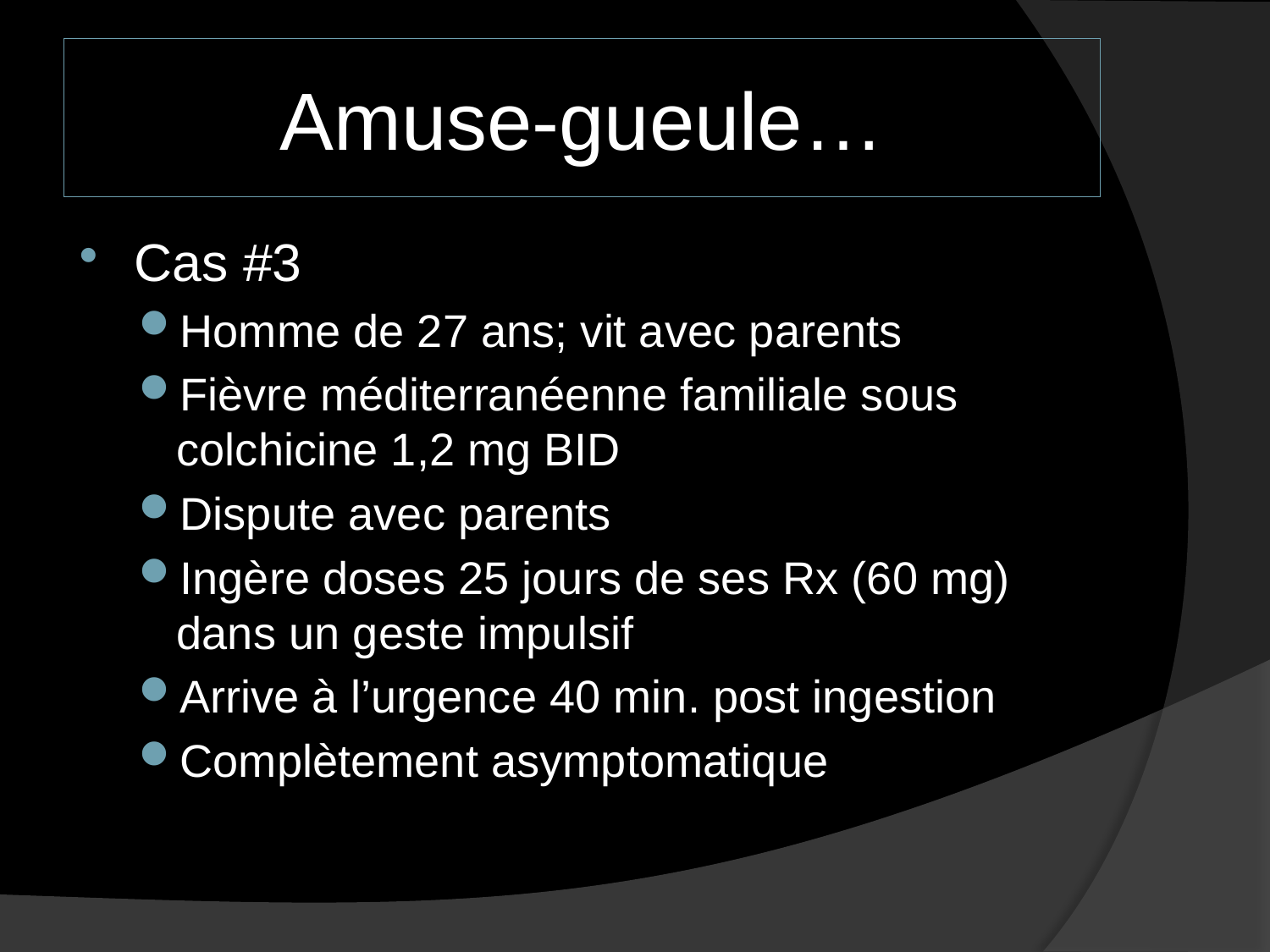

# Amuse-gueule…
Cas #3
Homme de 27 ans; vit avec parents
Fièvre méditerranéenne familiale sous colchicine 1,2 mg BID
Dispute avec parents
Ingère doses 25 jours de ses Rx (60 mg) dans un geste impulsif
Arrive à l’urgence 40 min. post ingestion
Complètement asymptomatique